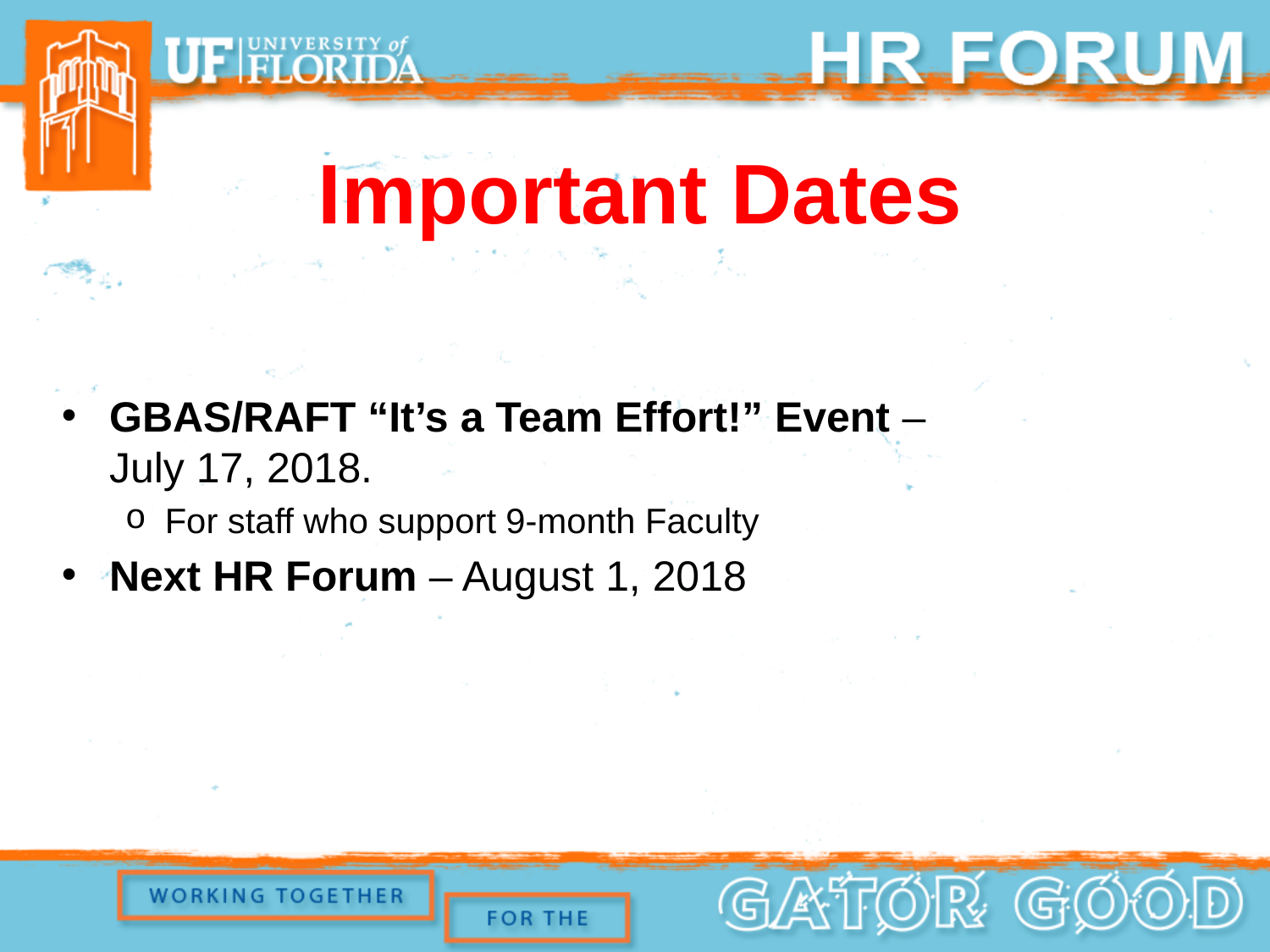

# Important Dates

GBAS/RAFT “It’s a Team Effort!” Event –                    July 17, 2018.
For staff who support 9-month Faculty
Next HR Forum – August 1, 2018